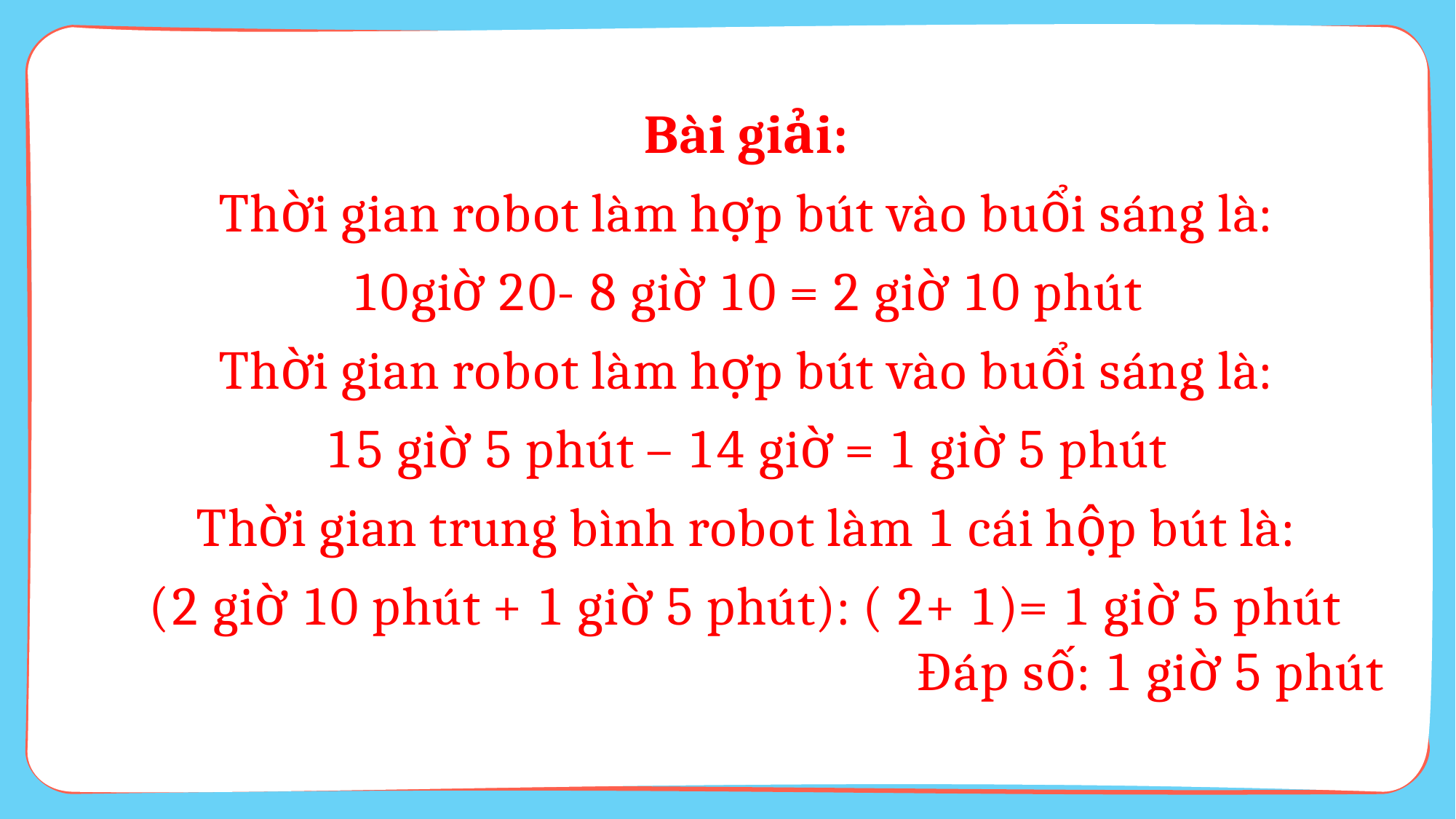

Bài giải:
Thời gian robot làm hợp bút vào buổi sáng là:
10giờ 20- 8 giờ 10 = 2 giờ 10 phút
Thời gian robot làm hợp bút vào buổi sáng là:
15 giờ 5 phút – 14 giờ = 1 giờ 5 phút
Thời gian trung bình robot làm 1 cái hộp bút là:
(2 giờ 10 phút + 1 giờ 5 phút): ( 2+ 1)= 1 giờ 5 phút
Đáp số: 1 giờ 5 phút